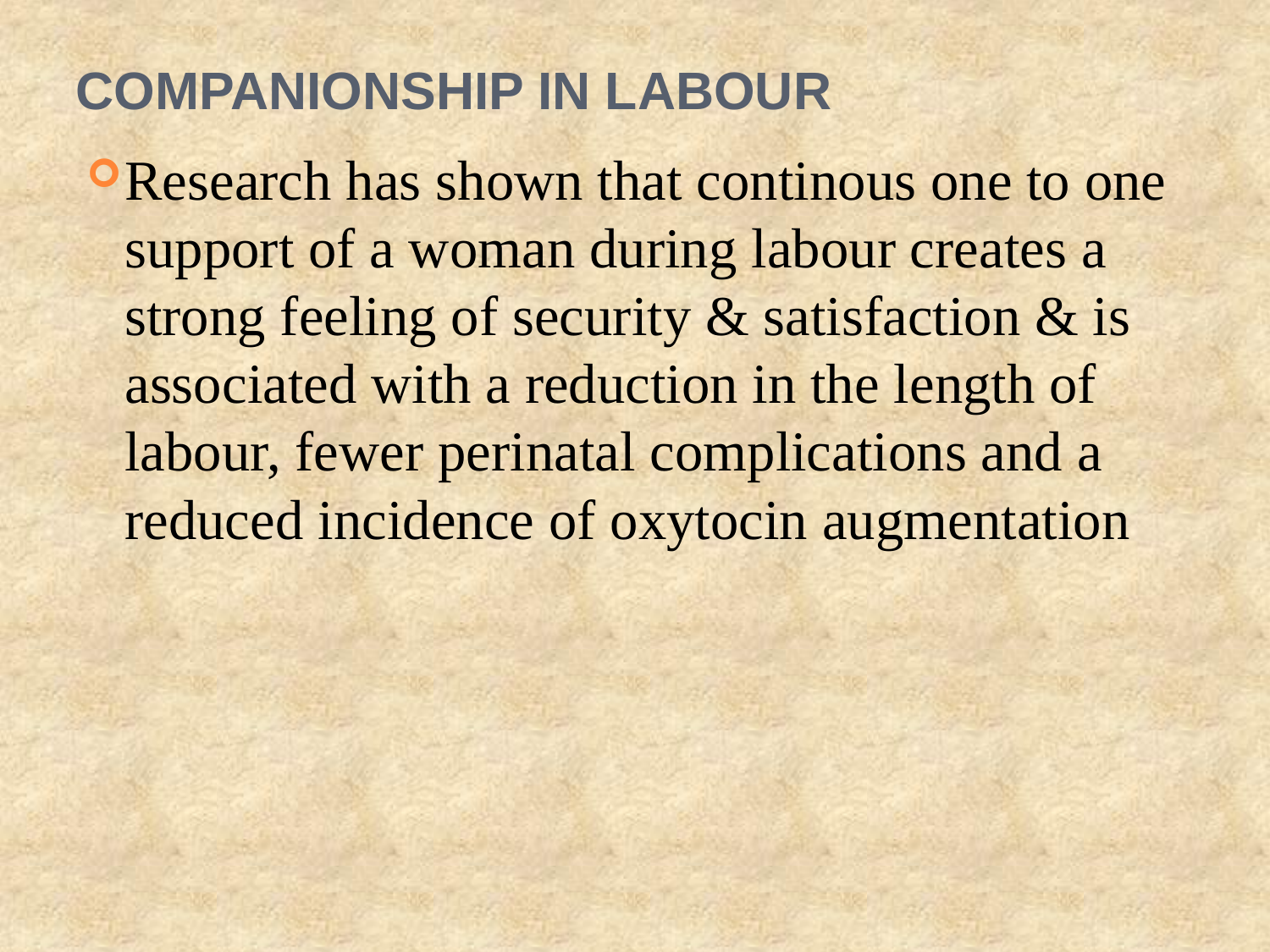

# Companionship in labour
Research has shown that continous one to one support of a woman during labour creates a strong feeling of security & satisfaction & is associated with a reduction in the length of labour, fewer perinatal complications and a reduced incidence of oxytocin augmentation